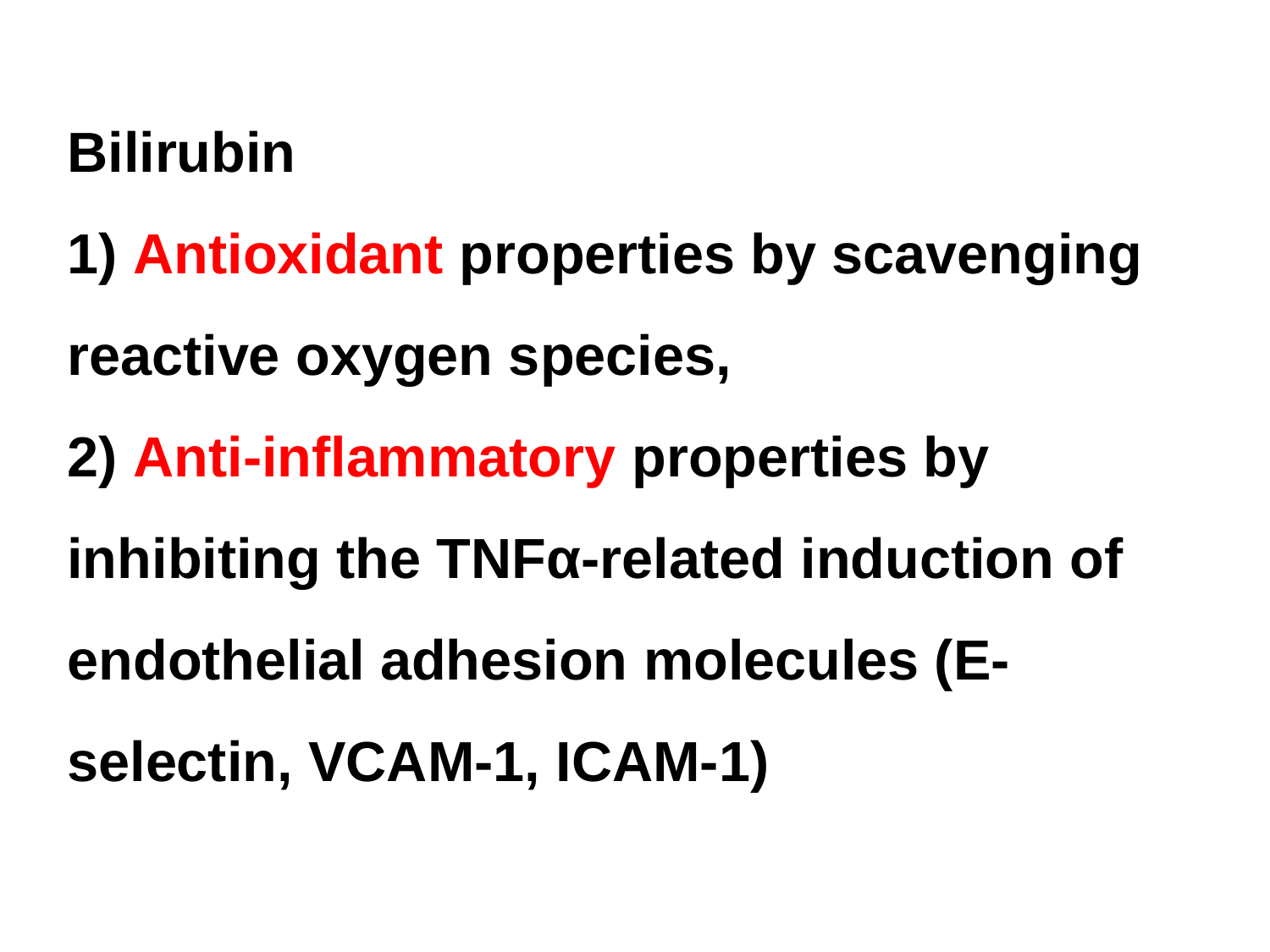

Bilirubin
1) Antioxidant properties by scavenging reactive oxygen species,
2) Anti-inflammatory properties by inhibiting the TNFα-related induction of endothelial adhesion molecules (E-selectin, VCAM-1, ICAM-1)